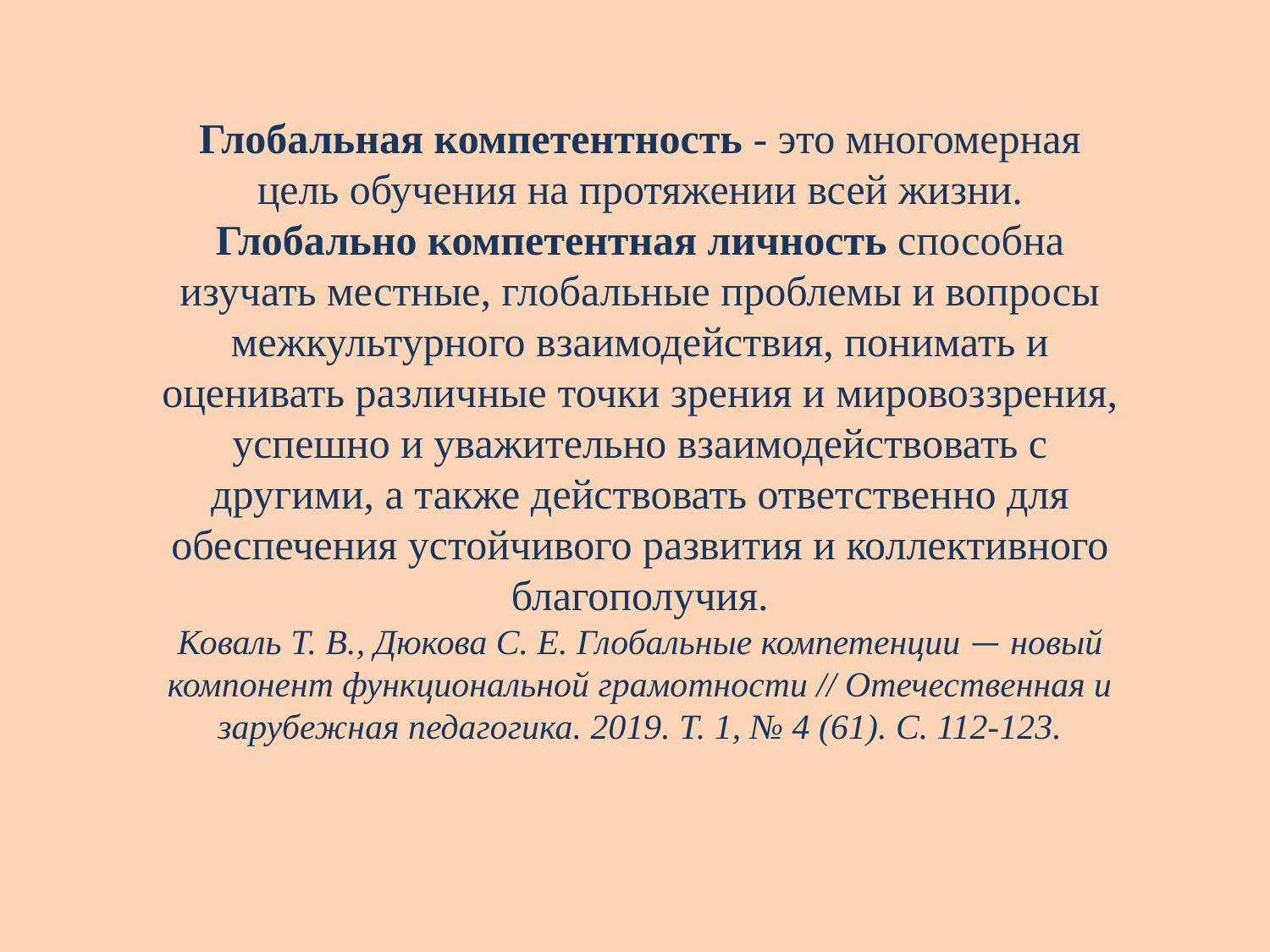

Глобальная компетентность - это многомерная цель обучения на протяжении всей жизни.
Глобально компетентная личность способна изучать местные, глобальные проблемы и вопросы межкультурного взаимодействия, понимать и оценивать различные точки зрения и мировоззрения, успешно и уважительно взаимодействовать с другими, а также действовать ответственно для обеспечения устойчивого развития и коллективного благополучия.
Коваль Т. В., Дюкова С. Е. Глобальные компетенции — новый компонент функциональной грамотности // Отечественная и зарубежная педагогика. 2019. Т. 1, № 4 (61). С. 112-123.